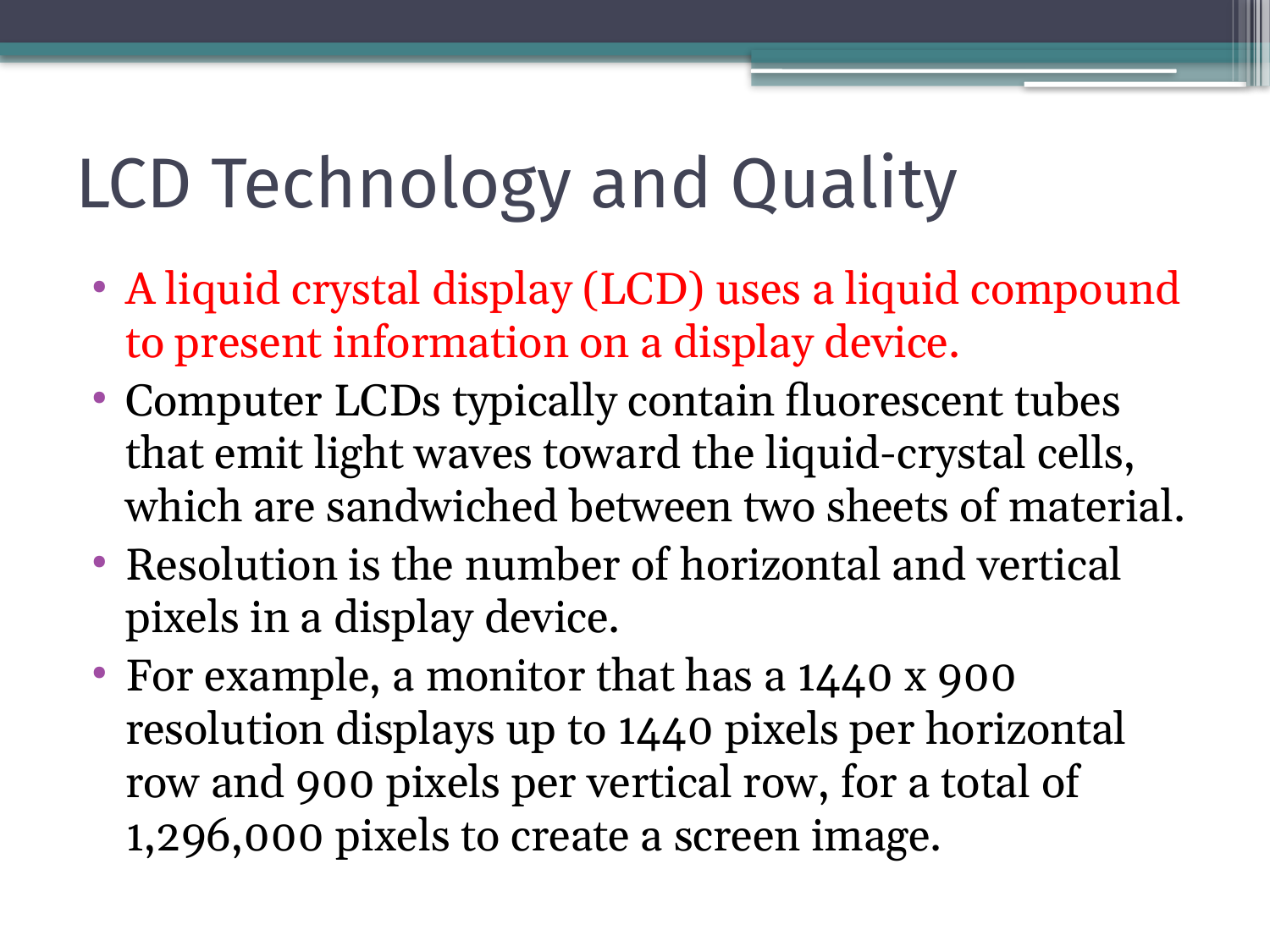

# LCD Technology and Quality
A liquid crystal display (LCD) uses a liquid compound to present information on a display device.
Computer LCDs typically contain fluorescent tubes that emit light waves toward the liquid-crystal cells, which are sandwiched between two sheets of material.
Resolution is the number of horizontal and vertical pixels in a display device.
For example, a monitor that has a 1440 x 900 resolution displays up to 1440 pixels per horizontal row and 900 pixels per vertical row, for a total of 1,296,000 pixels to create a screen image.